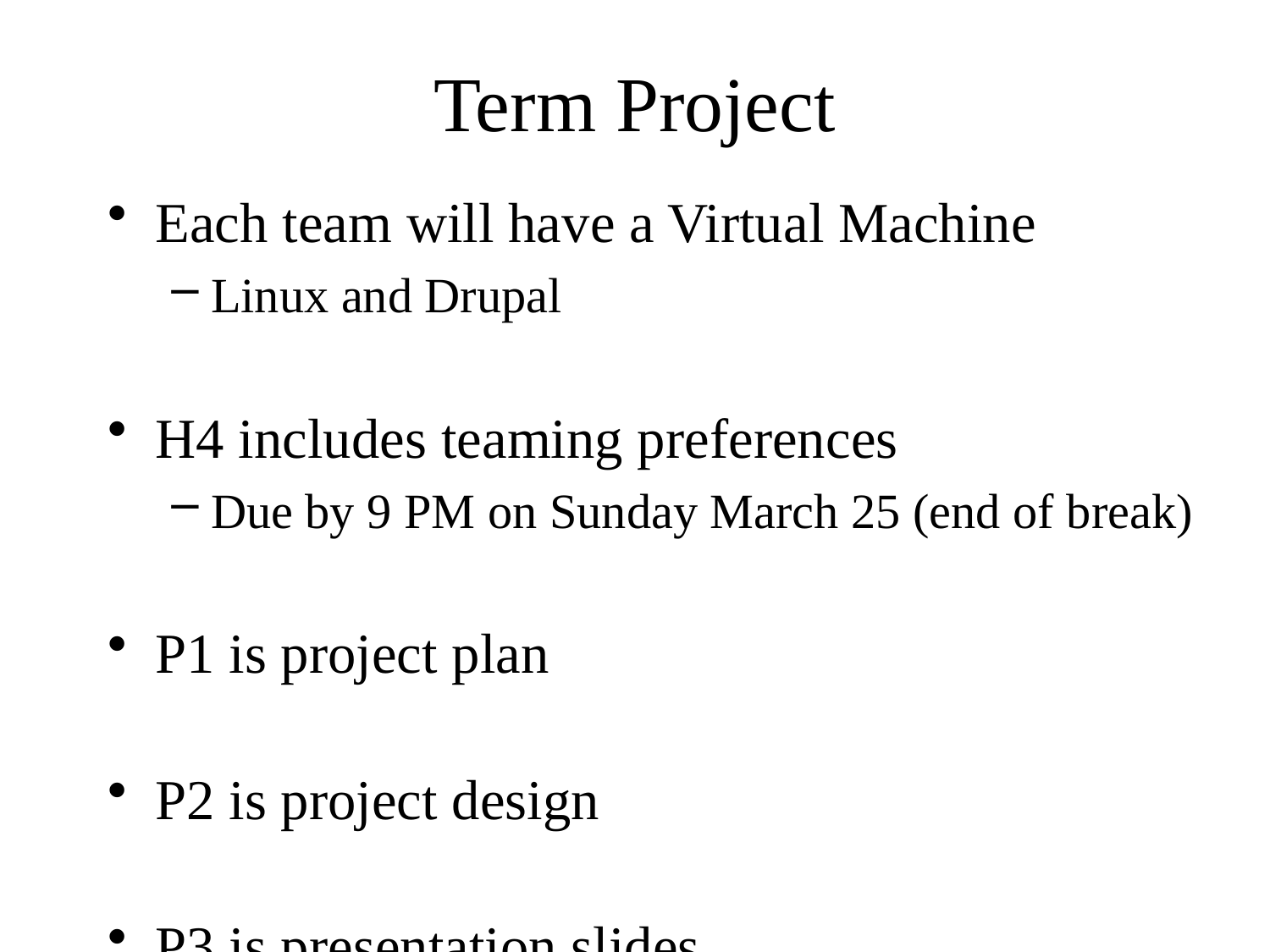

# Term Project
Each team will have a Virtual Machine
Linux and Drupal

H4 includes teaming preferences
Due by 9 PM on Sunday March 25 (end of break)

P1 is project plan

P2 is project design

P3 is presentation slides